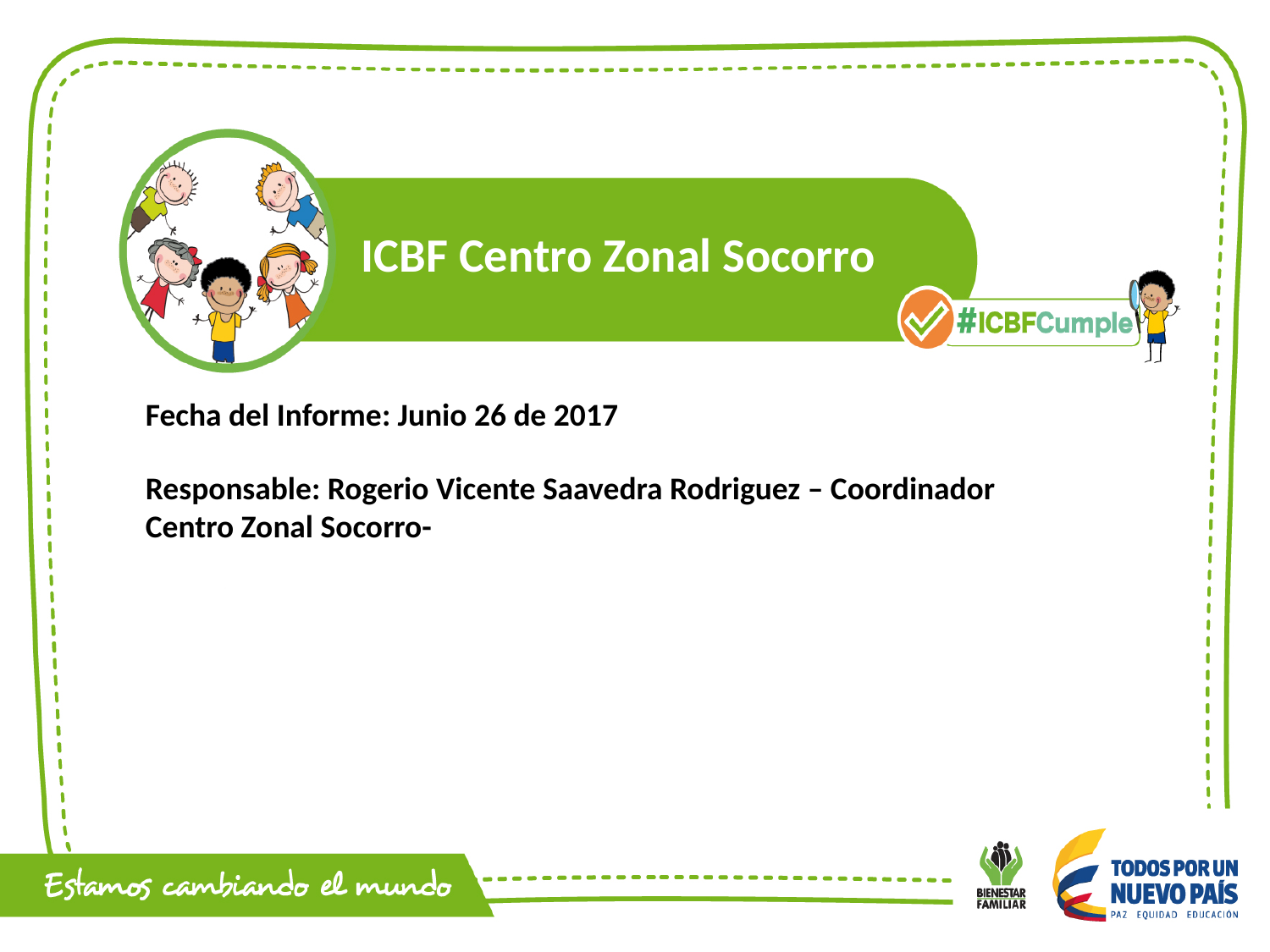

ICBF Centro Zonal Socorro
Fecha del Informe: Junio 26 de 2017

Responsable: Rogerio Vicente Saavedra Rodriguez – Coordinador Centro Zonal Socorro-